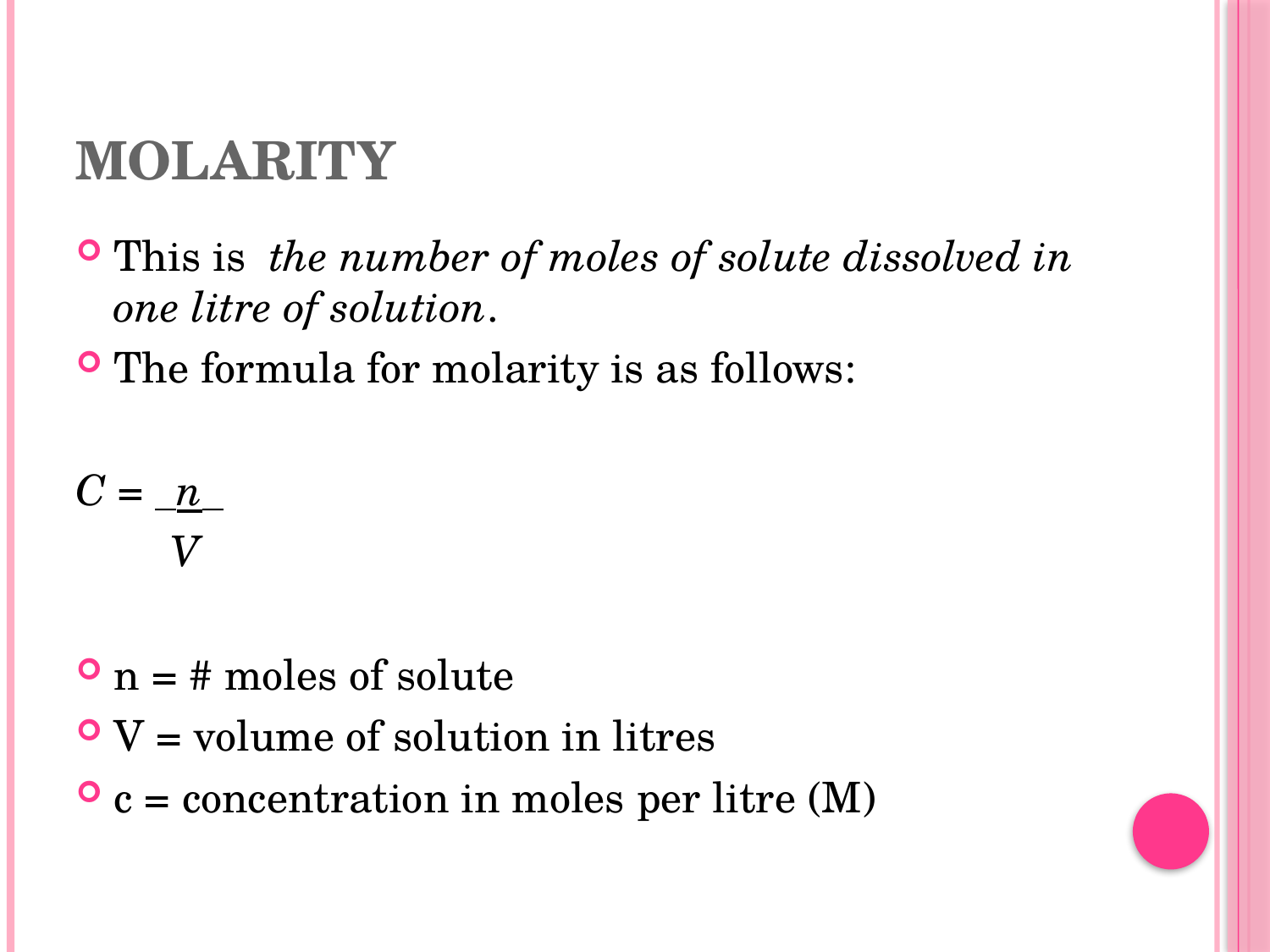

# Molarity
This is  the number of moles of solute dissolved in one litre of solution.
The formula for molarity is as follows:

C = _n_
        V

n = # moles of solute
V = volume of solution in litres
c = concentration in moles per litre (M)